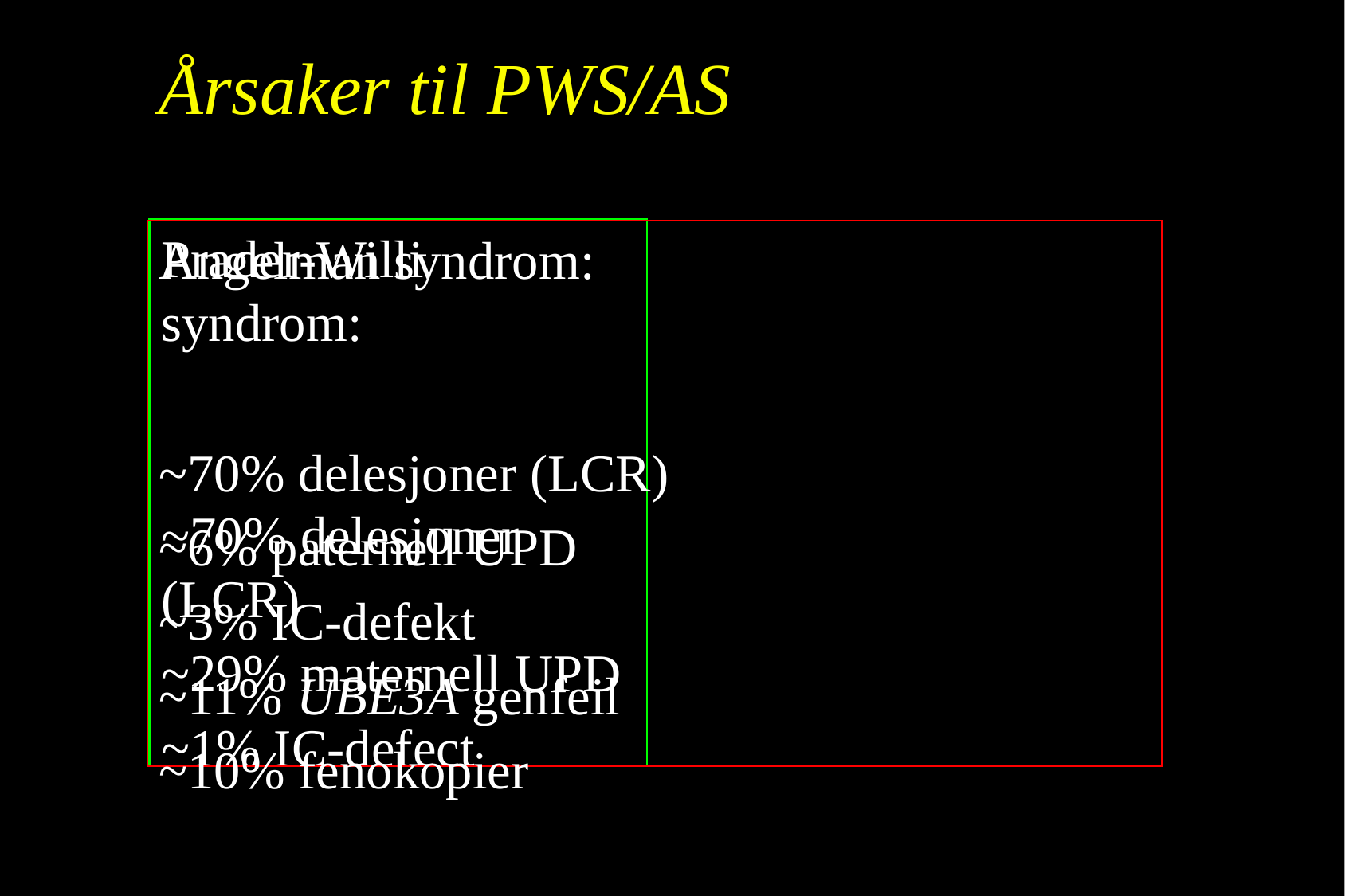

# Årsaker til PWS/AS
Prader-Willi syndrom:

~70% delesjoner (LCR)
~29% maternell UPD
~1% IC-defect
Angelman syndrom:

~70% delesjoner (LCR)
~6% paternell UPD
~3% IC-defekt
~11% UBE3A genfeil
~10% fenokopier